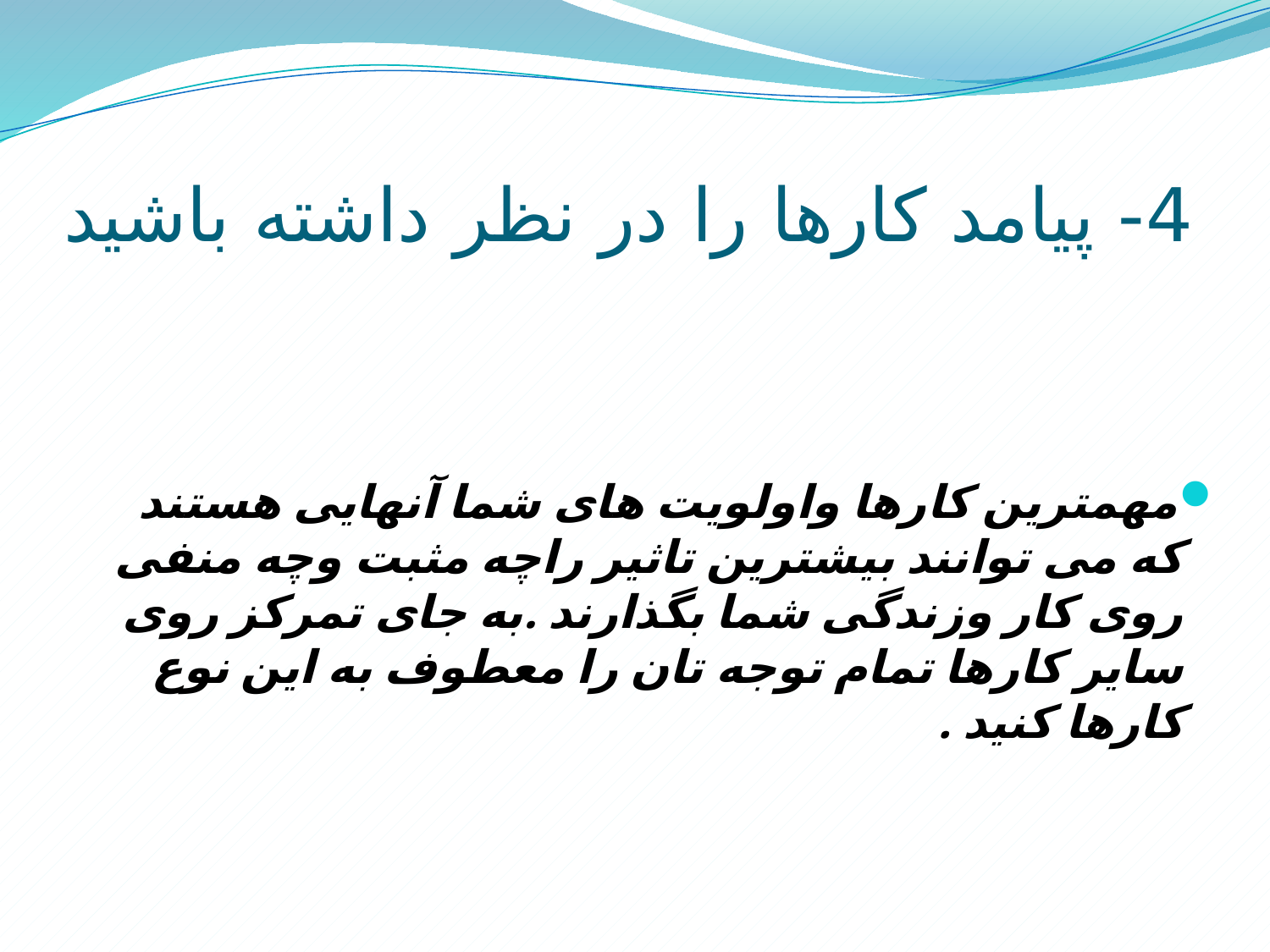

# 4- پیامد کارها را در نظر داشته باشید
مهمترین کارها واولویت های شما آنهایی هستند که می توانند بیشترین تاثیر راچه مثبت وچه منفی روی کار وزندگی شما بگذارند .به جای تمرکز روی سایر کارها تمام توجه تان را معطوف به این نوع کارها کنید .